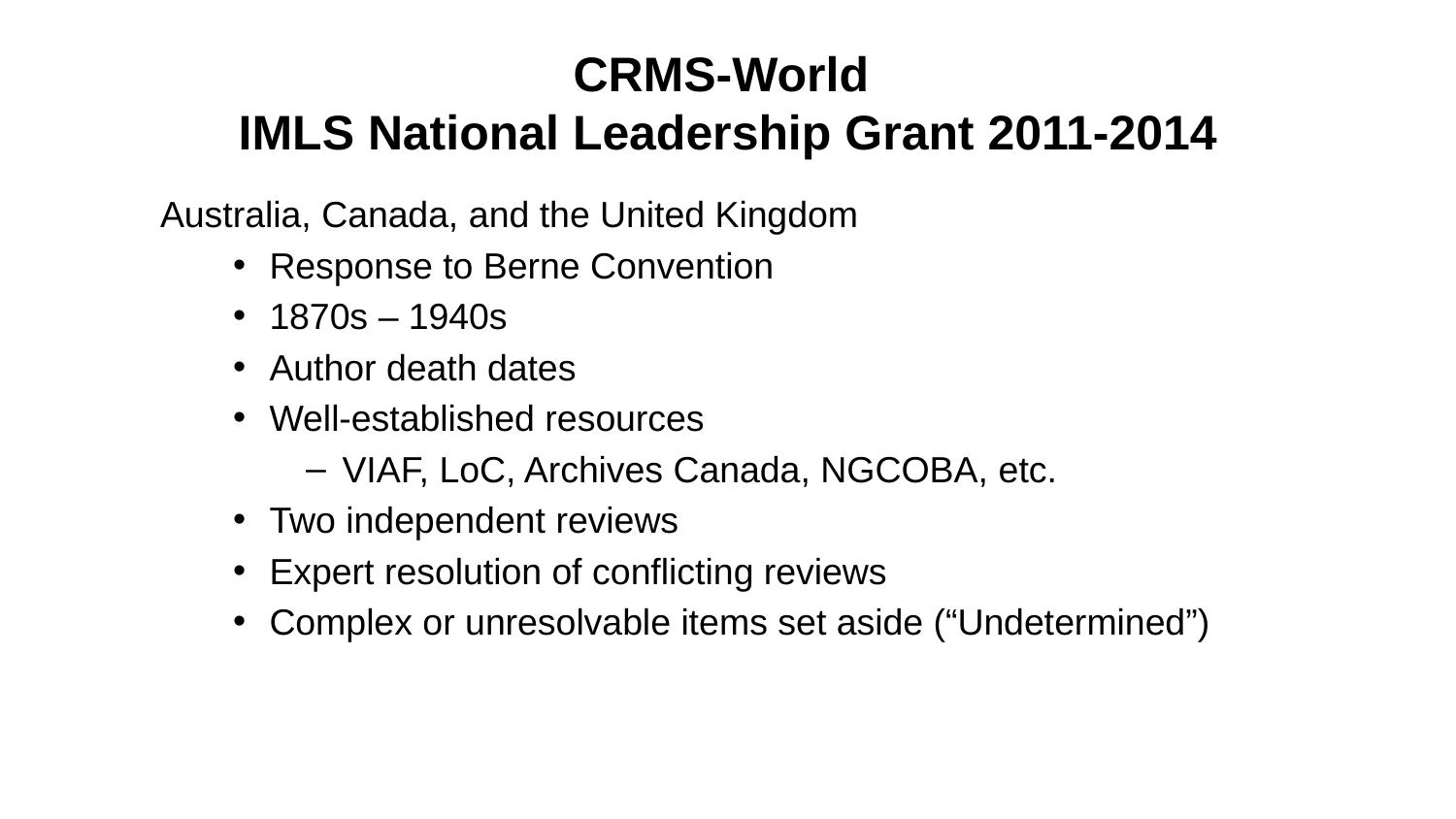

# CRMS-World IMLS National Leadership Grant 2011-2014
Australia, Canada, and the United Kingdom
Response to Berne Convention
1870s – 1940s
Author death dates
Well-established resources
VIAF, LoC, Archives Canada, NGCOBA, etc.
Two independent reviews
Expert resolution of conflicting reviews
Complex or unresolvable items set aside (“Undetermined”)